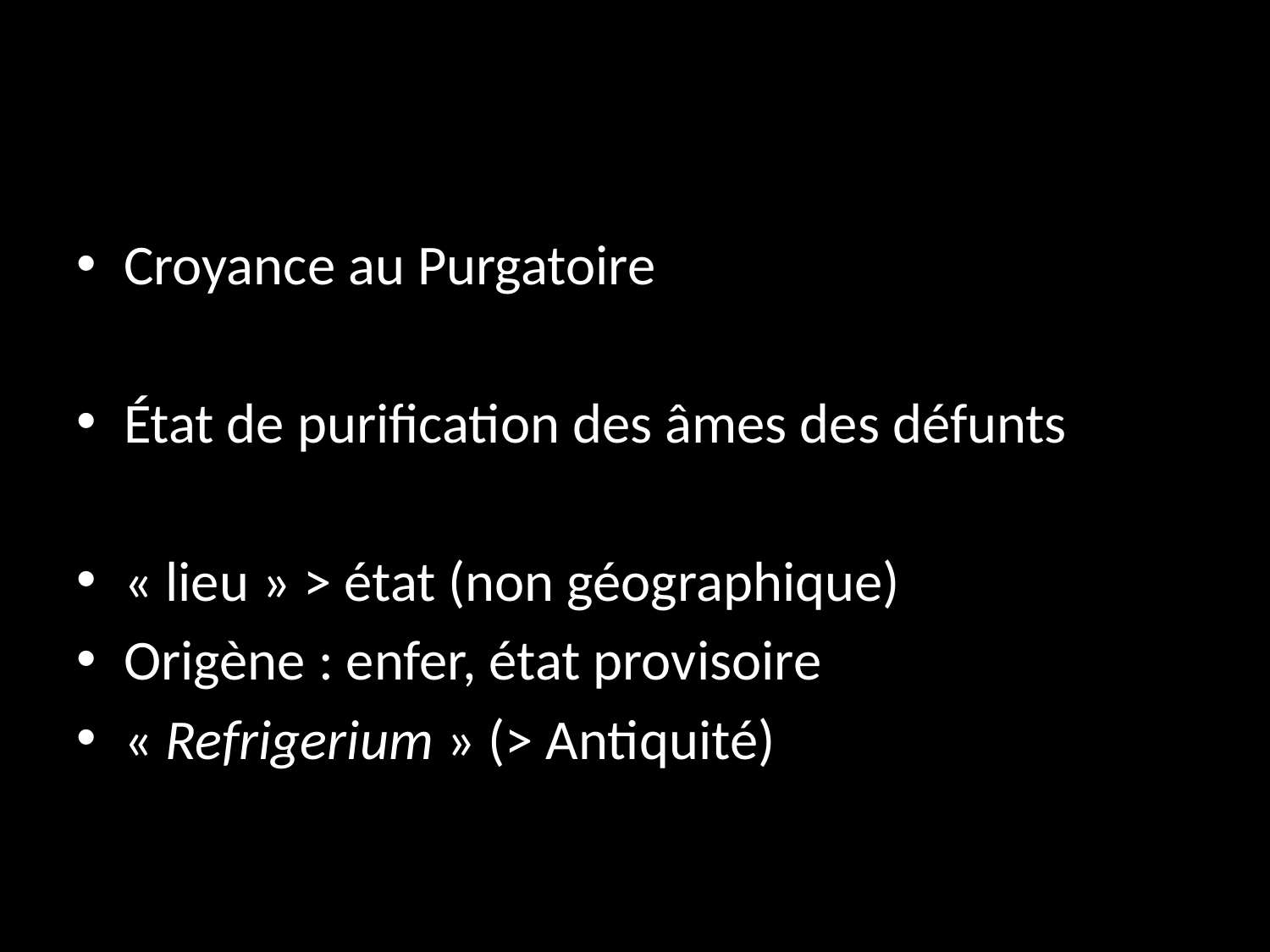

#
Croyance au Purgatoire

État de purification des âmes des défunts

« lieu » > état (non géographique)
Origène : enfer, état provisoire
« Refrigerium » (> Antiquité)